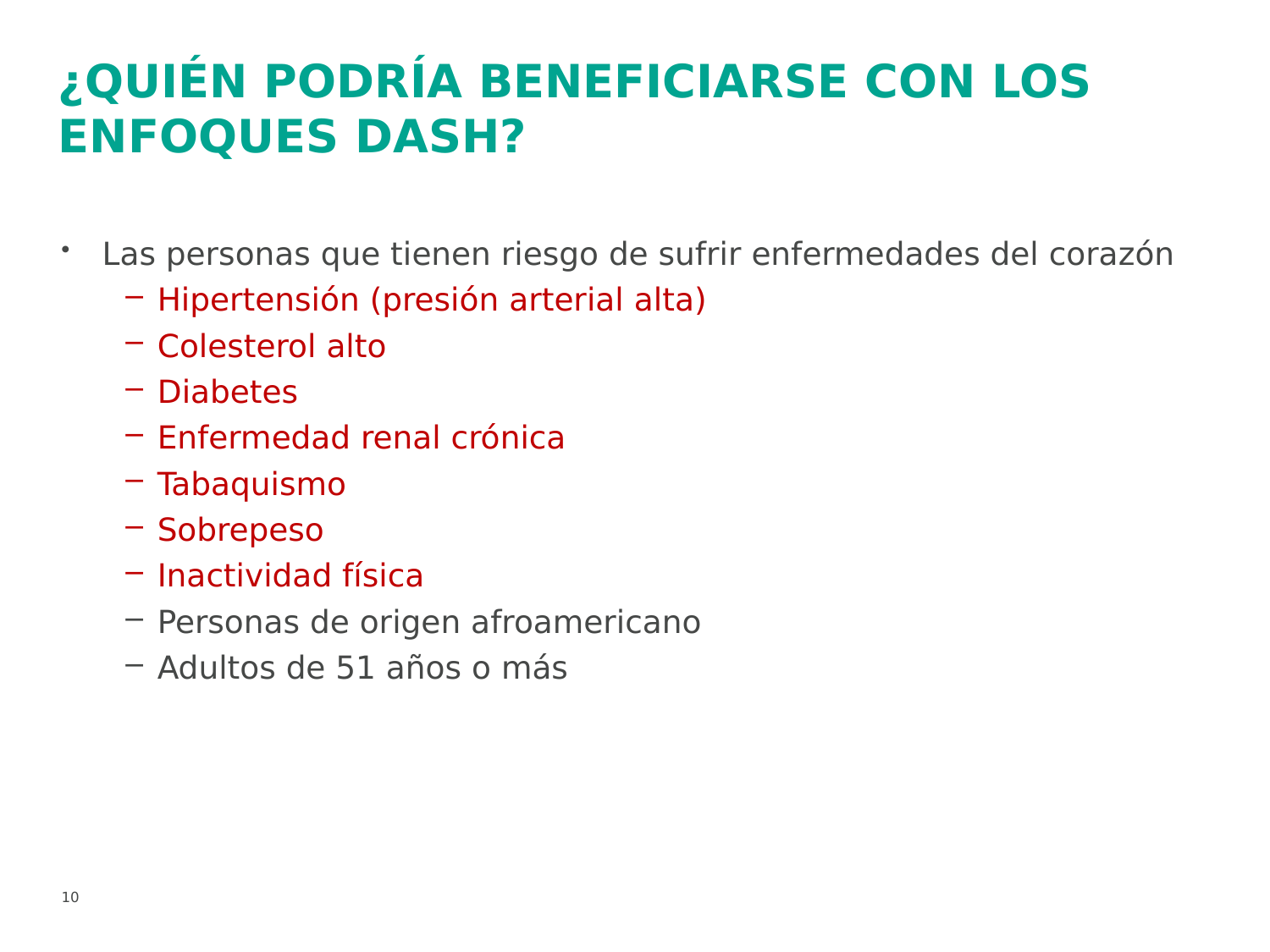

# ¿Quién podría beneficiarse con los enfoques DASH?
 Las personas que tienen riesgo de sufrir enfermedades del corazón
Hipertensión (presión arterial alta)
Colesterol alto
Diabetes
Enfermedad renal crónica
Tabaquismo
Sobrepeso
Inactividad física
Personas de origen afroamericano
Adultos de 51 años o más

10